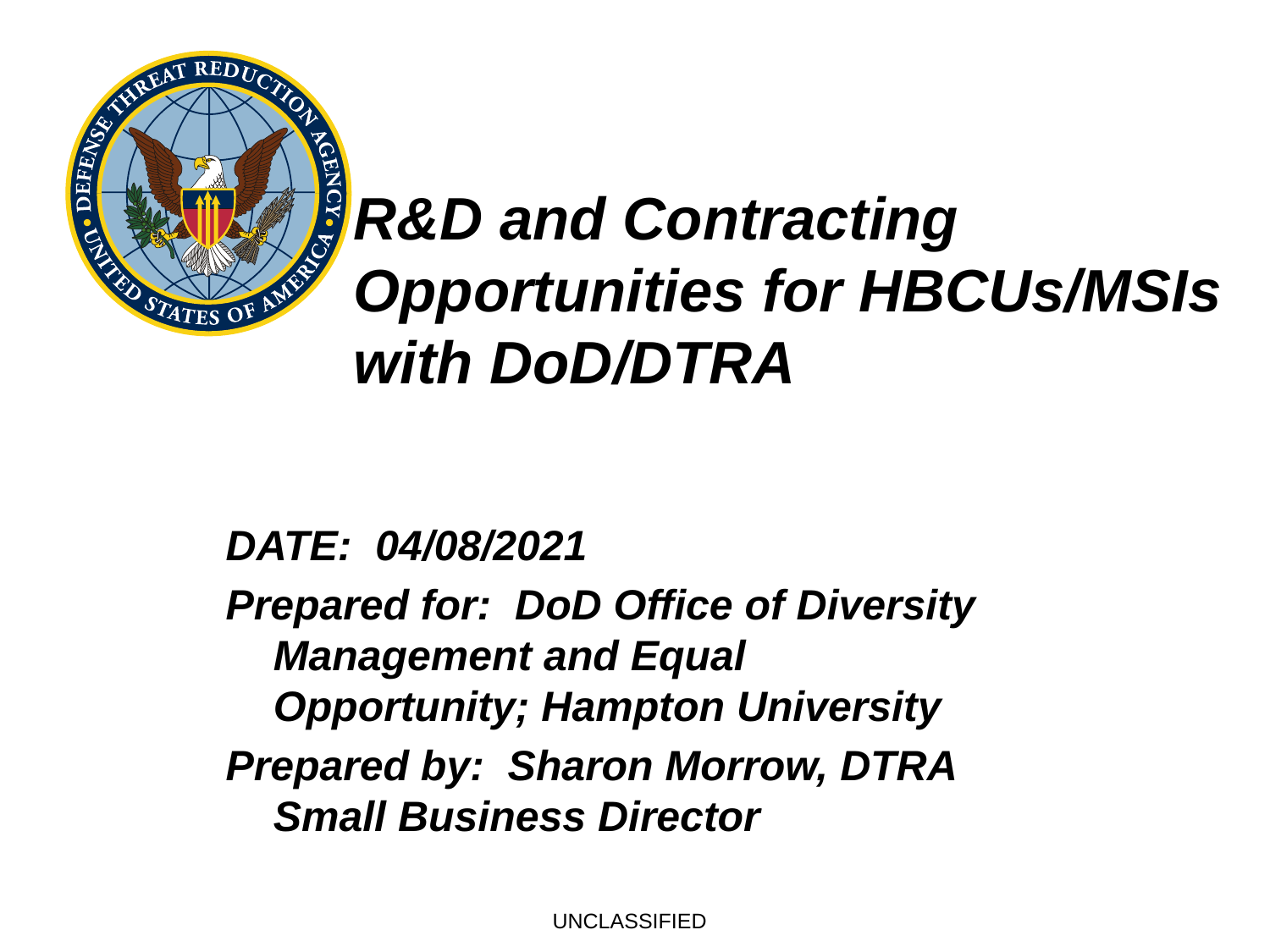

R&D and Contracting Opportunities for HBCUs/MSIs with DoD/DTRA

DATE:  04/08/2021
Prepared for:  DoD Office of Diversity Management and Equal Opportunity; Hampton University
Prepared by:  Sharon Morrow, DTRA Small Business Director